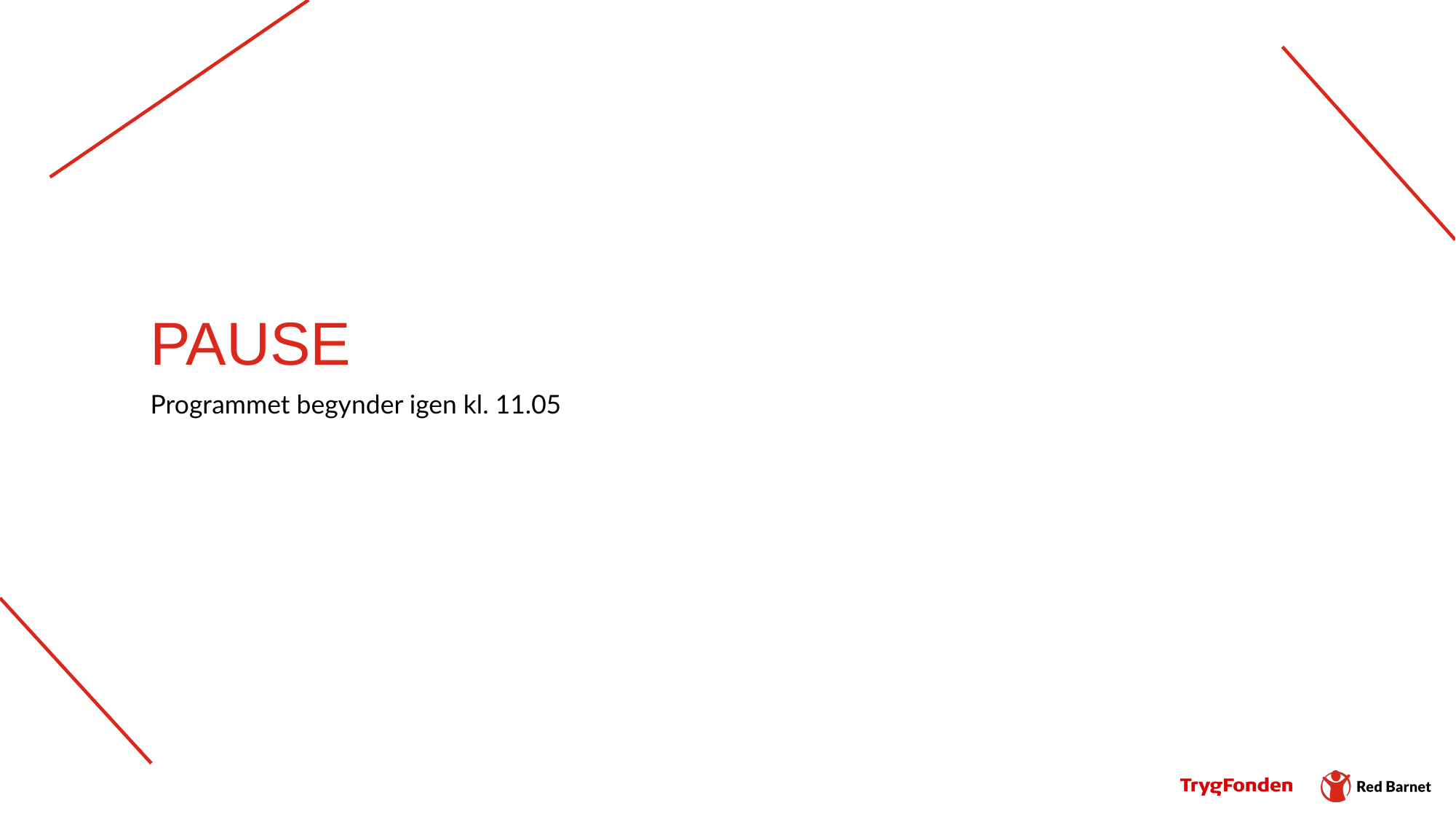

# pause
Programmet begynder igen kl. 11.05